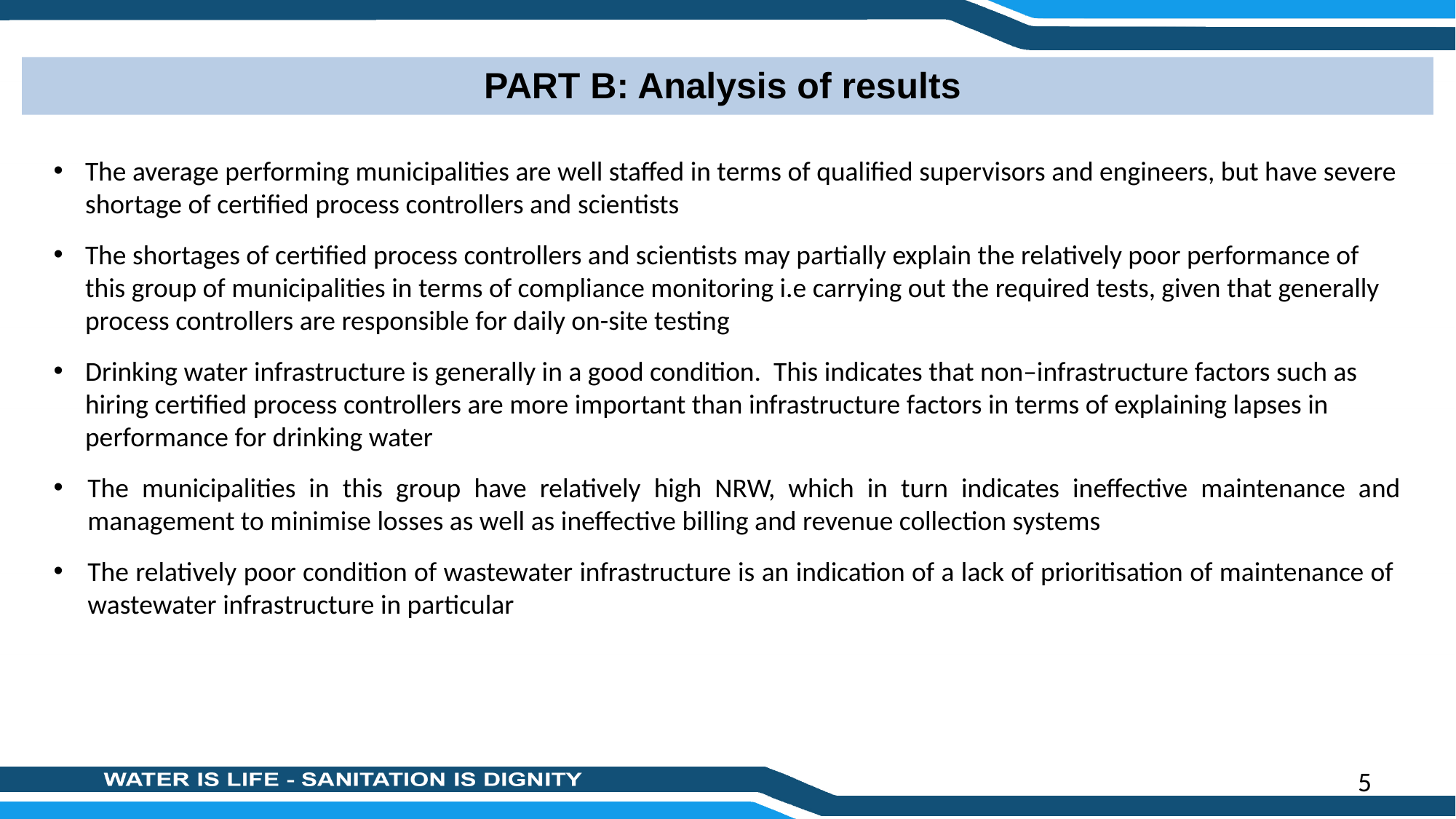

PART B: Analysis of results
The average performing municipalities are well staffed in terms of qualified supervisors and engineers, but have severe shortage of certified process controllers and scientists
The shortages of certified process controllers and scientists may partially explain the relatively poor performance of this group of municipalities in terms of compliance monitoring i.e carrying out the required tests, given that generally process controllers are responsible for daily on-site testing
Drinking water infrastructure is generally in a good condition.  This indicates that non–infrastructure factors such as hiring certified process controllers are more important than infrastructure factors in terms of explaining lapses in performance for drinking water
The municipalities in this group have relatively high NRW, which in turn indicates ineffective maintenance and management to minimise losses as well as ineffective billing and revenue collection systems
The relatively poor condition of wastewater infrastructure is an indication of a lack of prioritisation of maintenance of  wastewater infrastructure in particular

5